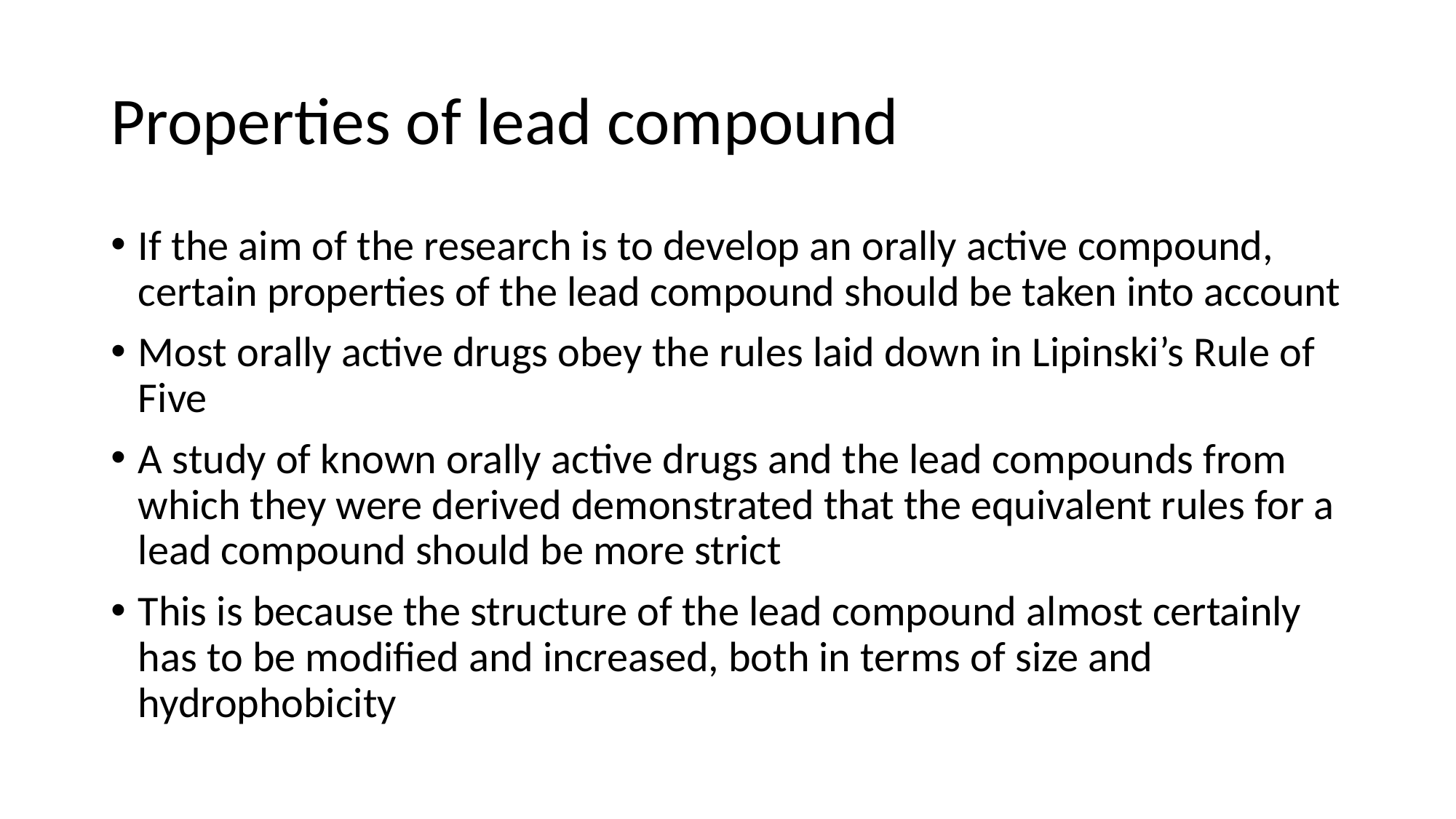

# Properties of lead compound
If the aim of the research is to develop an orally active compound, certain properties of the lead compound should be taken into account
Most orally active drugs obey the rules laid down in Lipinski’s Rule of Five
A study of known orally active drugs and the lead compounds from which they were derived demonstrated that the equivalent rules for a lead compound should be more strict
This is because the structure of the lead compound almost certainly has to be modified and increased, both in terms of size and hydrophobicity